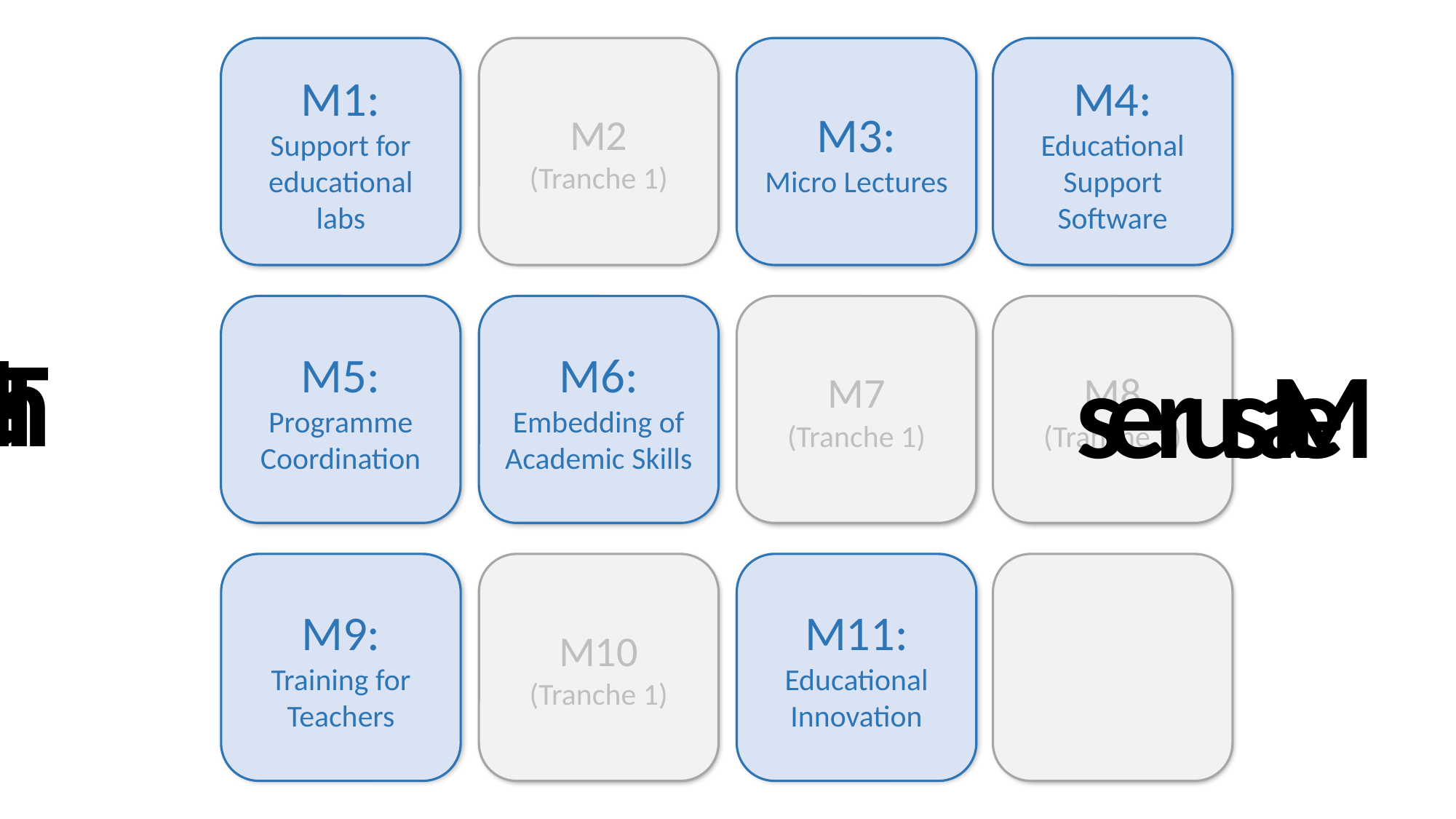

Tranche 2
Measures
M1:
Support for educational labs
M2
(Tranche 1)
M3:
Micro Lectures
M4:
Educational Support Software

M8
(Tranche 1)
M5:
Programme Coordination
M6:
Embedding of Academic Skills
M7
(Tranche 1)

M9:
Training for Teachers
M10
(Tranche 1)
M11:
Educational Innovation